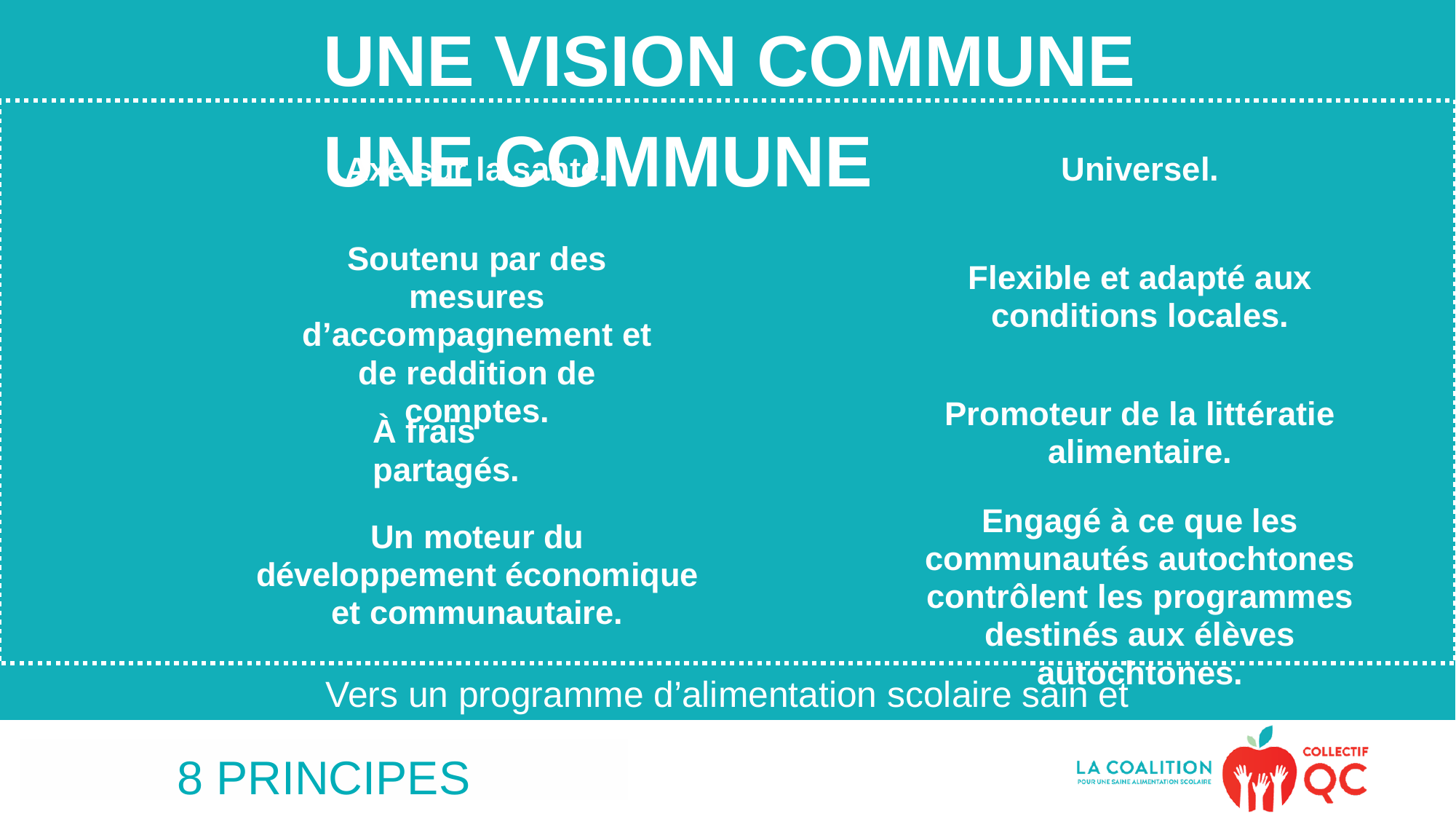

UNE VISION COMMUNE UNE COMMUNE

Axé sur la santé.
Universel.
Soutenu par des mesures d’accompagnement et de reddition de comptes.

Flexible et adapté aux conditions locales.

Promoteur de la littératie alimentaire.
À frais partagés.
Engagé à ce que les communautés autochtones contrôlent les programmes destinés aux élèves autochtones.

Un moteur du développement économique et communautaire.

Vers un programme d’alimentation scolaire sain et durable

8 PRINCIPES DIRECTEURS